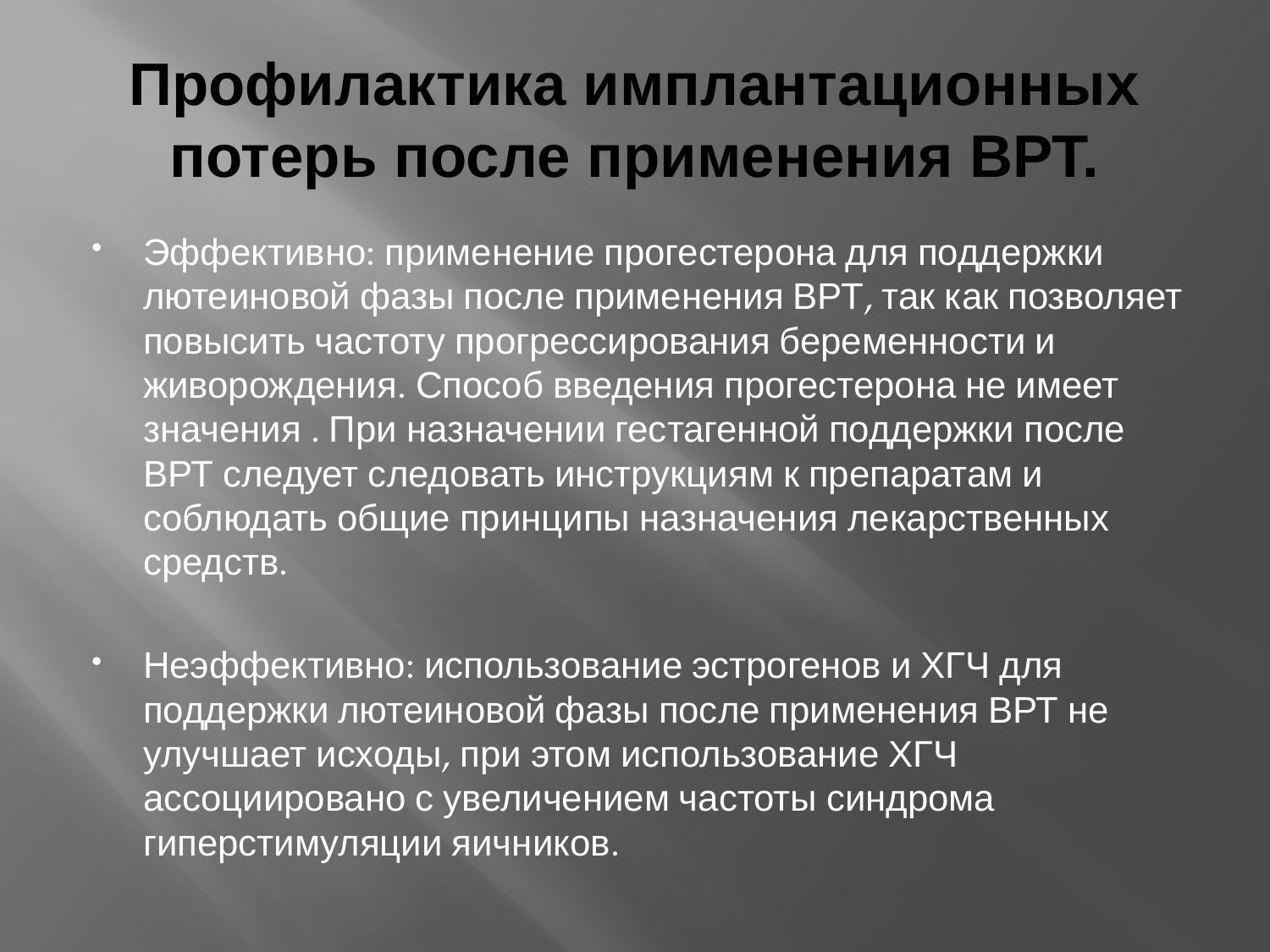

# Профилактика имплантационных потерь после применения ВРТ.
Эффективно: применение прогестерона для поддержки лютеиновой фазы после применения ВРТ, так как позволяет повысить частоту прогрессирования беременности и живорождения. Способ введения прогестерона не имеет значения . При назначении гестагенной поддержки после ВРТ следует следовать инструкциям к препаратам и соблюдать общие принципы назначения лекарственных средств.

Неэффективно: использование эстрогенов и ХГЧ для поддержки лютеиновой фазы после применения ВРТ не улучшает исходы, при этом использование ХГЧ ассоциировано с увеличением частоты синдрома гиперстимуляции яичников.